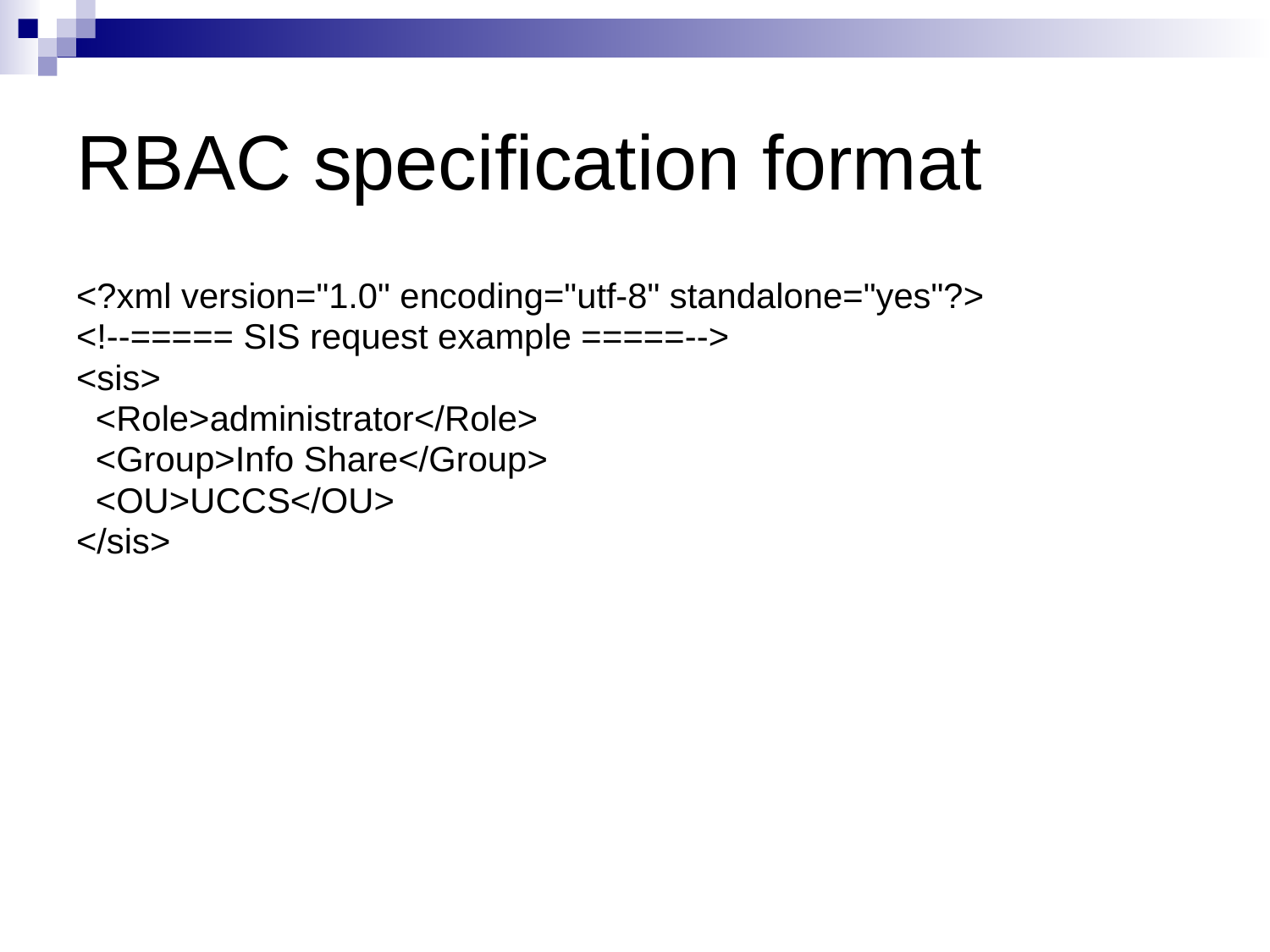

# RBAC specification format
<?xml version="1.0" encoding="utf-8" standalone="yes"?>
<!--===== SIS request example =====-->
<sis>
  <Role>administrator</Role>
  <Group>Info Share</Group>
  <OU>UCCS</OU>
</sis>